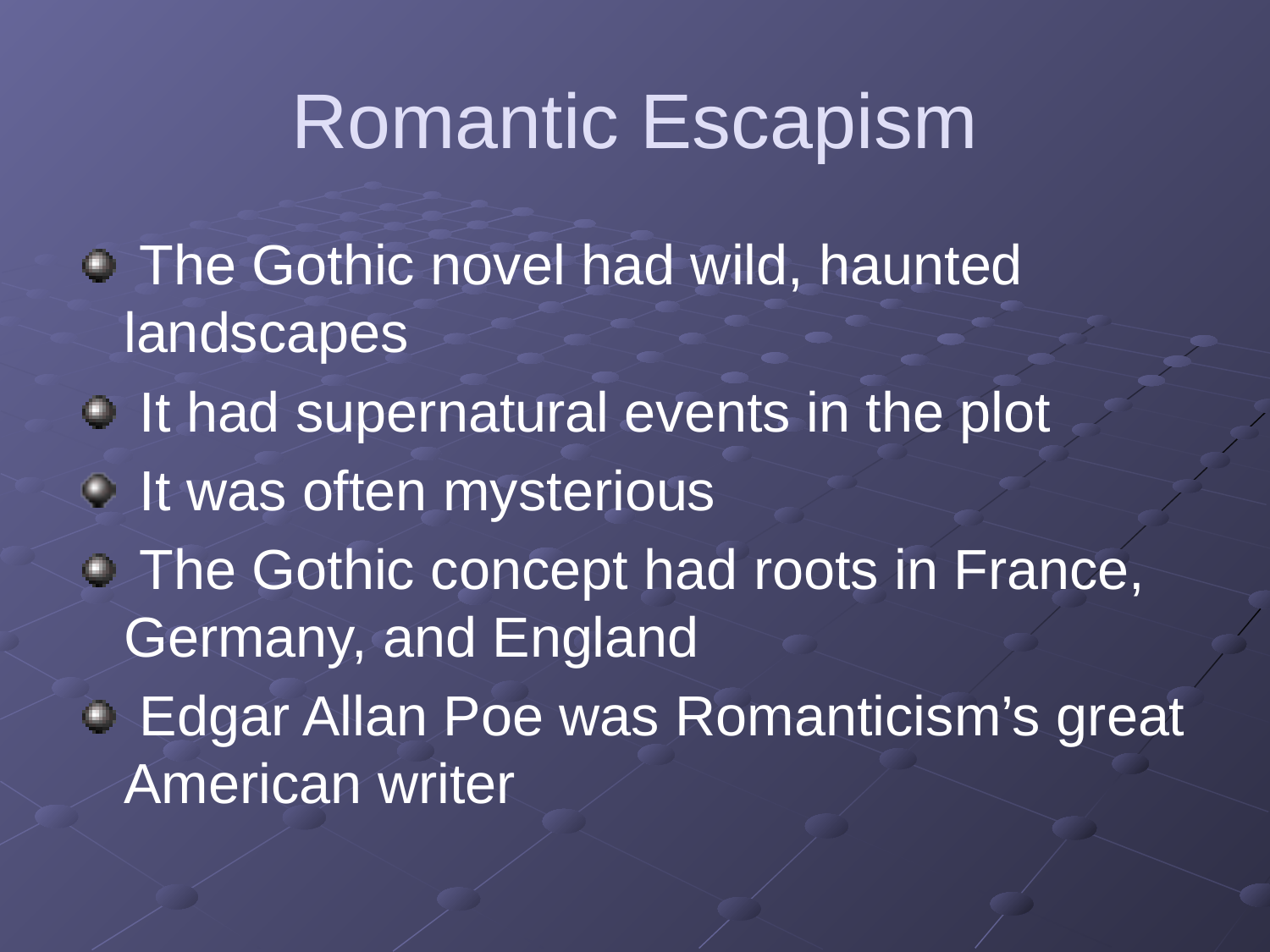

# Romantic Escapism
 The Gothic novel had wild, haunted landscapes
 It had supernatural events in the plot
 It was often mysterious
 The Gothic concept had roots in France, Germany, and England
 Edgar Allan Poe was Romanticism’s great American writer